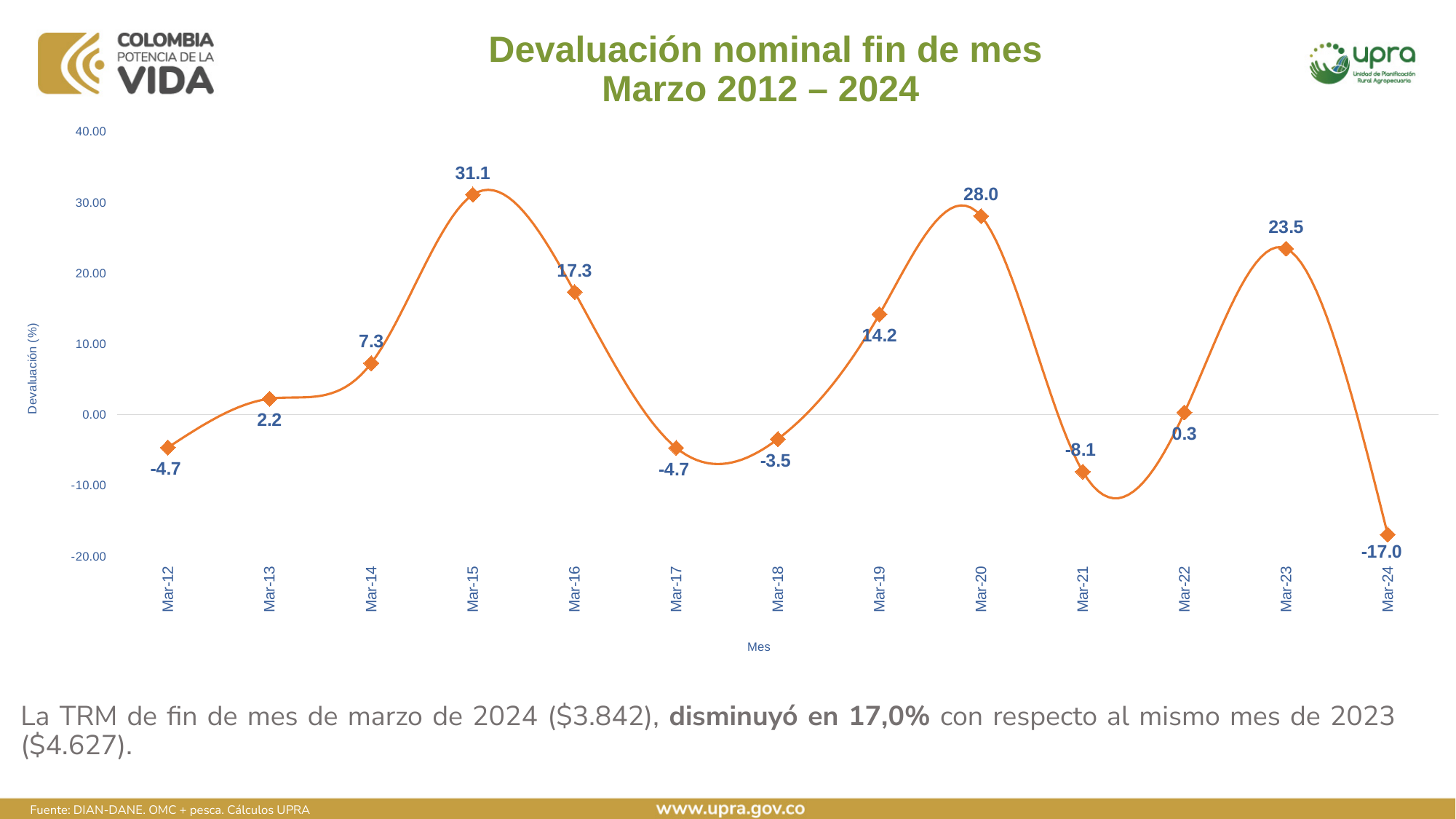

# Devaluación nominal fin de mes Marzo 2012 – 2024

### Chart

| Category | TRM  |
|---|---|
| 40999 | -4.650247144141744 |
| 41364 | 2.2393098483875633 |
| 41729 | 7.26558236000443 |
| 42094 | 31.075346508456704 |
| 42460 | 17.324974282331468 |
| 42825 | -4.7019703211077655 |
| 43190 | -3.463947448823717 |
| 43555 | 14.181775023646992 |
| 43921 | 28.033980200265233 |
| 44286 | -8.06679771010198 |
| 44651 | 0.3007832674588826 |
| 45016 | 23.45477102037006 |
| 45382 | -16.963998210607983 |
La TRM de fin de mes de marzo de 2024 ($3.842), disminuyó en 17,0% con respecto al mismo mes de 2023 ($4.627).
Fuente: DIAN-DANE. OMC + pesca. Cálculos UPRA